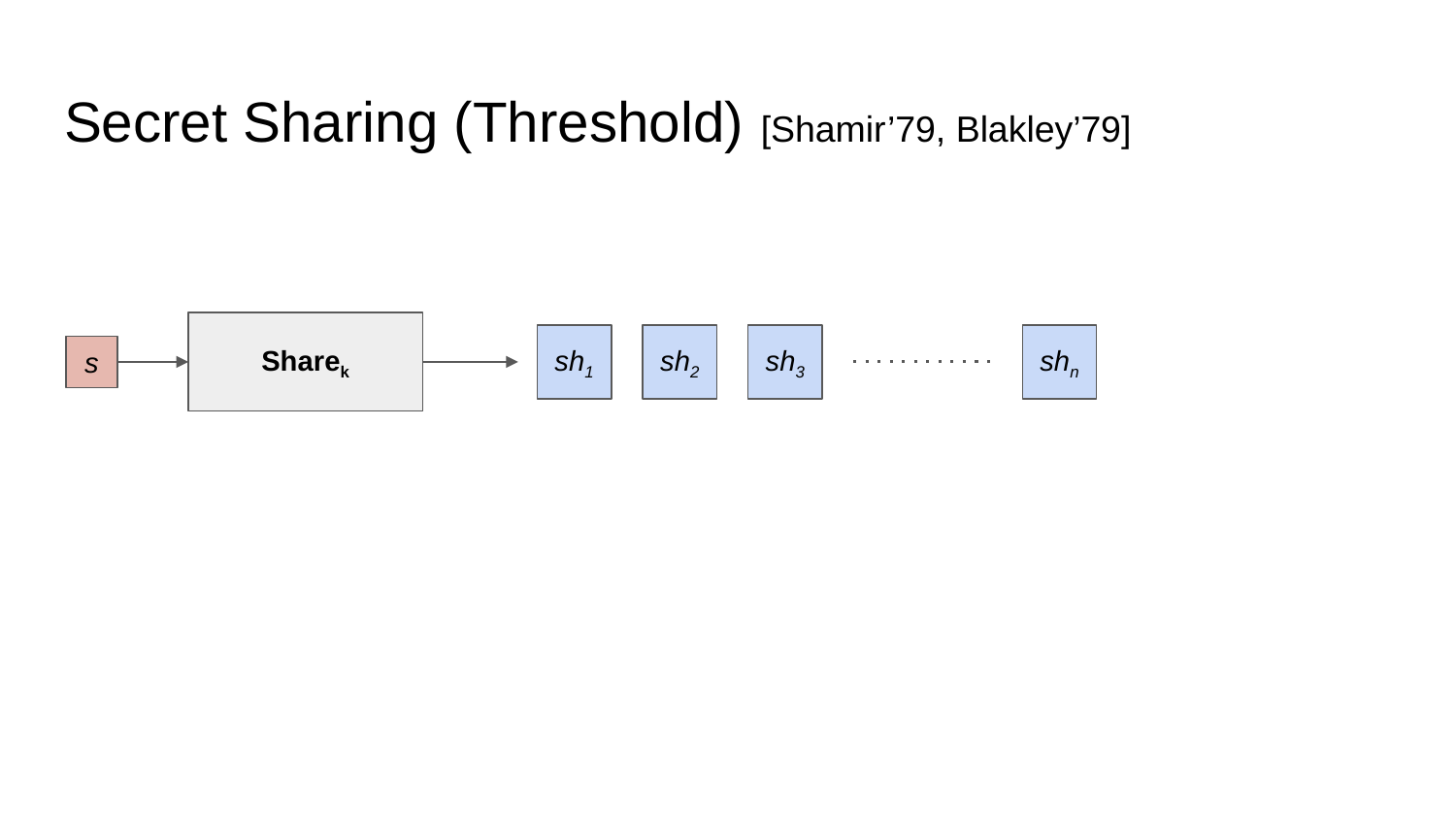

# Secret Sharing (Threshold) [Shamir’79, Blakley’79]

Sharek
sh1
sh2
sh3
shn
s